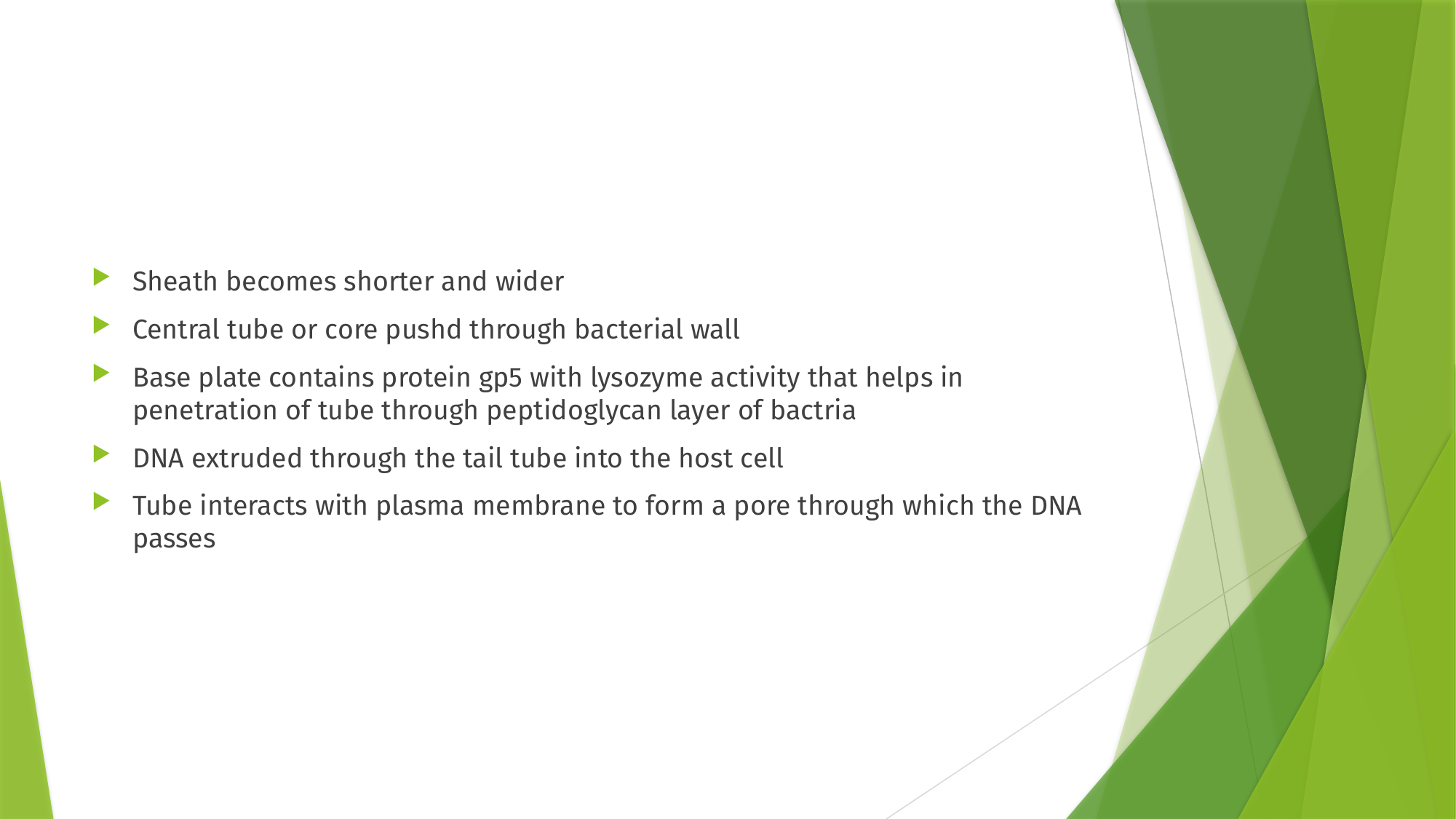

#
Sheath becomes shorter and wider
Central tube or core pushd through bacterial wall
Base plate contains protein gp5 with lysozyme activity that helps in penetration of tube through peptidoglycan layer of bactria
DNA extruded through the tail tube into the host cell
Tube interacts with plasma membrane to form a pore through which the DNA passes